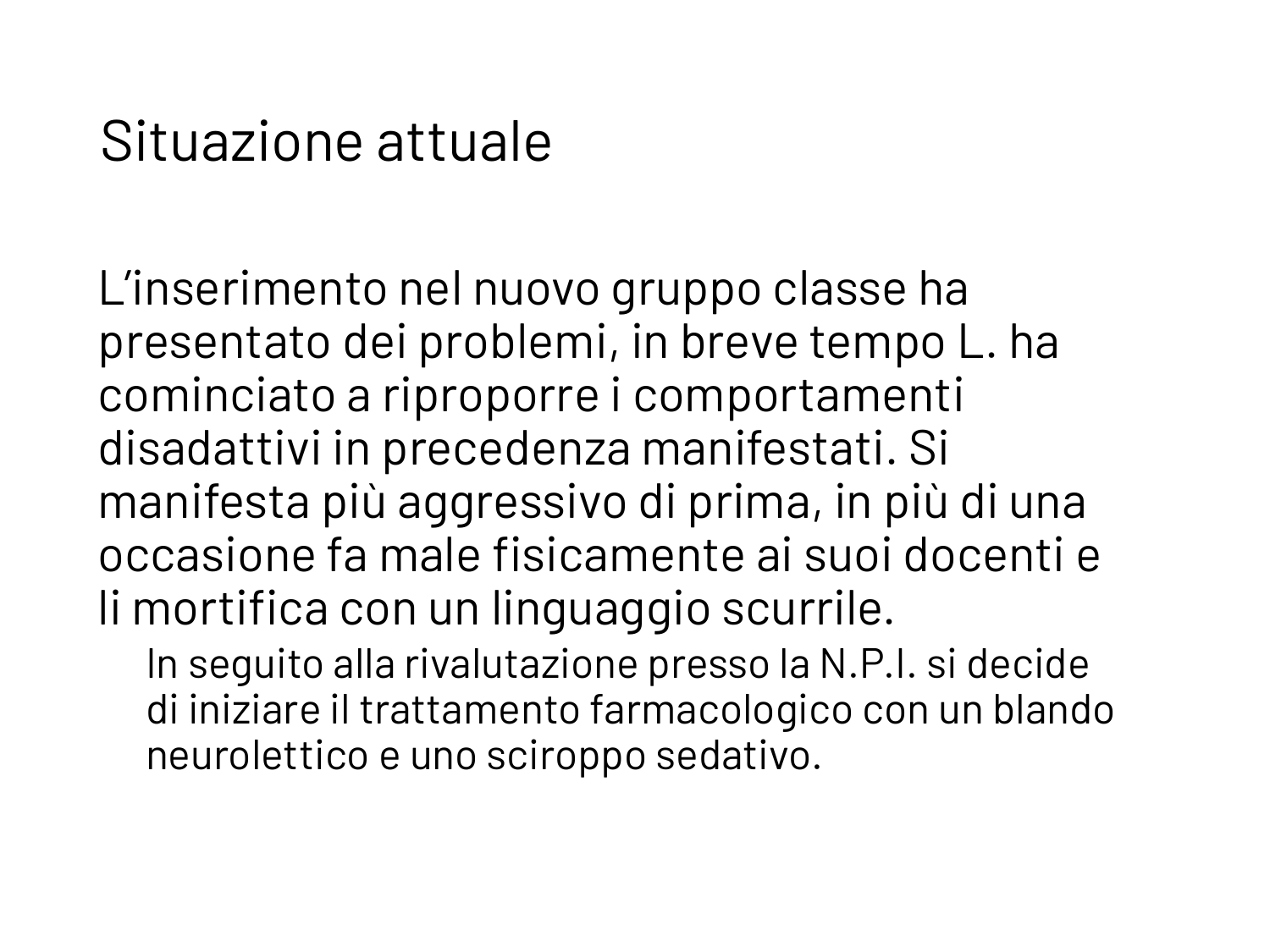

# Situazione attuale
	L’inserimento nel nuovo gruppo classe ha presentato dei problemi, in breve tempo L. ha cominciato a riproporre i comportamenti disadattivi in precedenza manifestati. Si manifesta più aggressivo di prima, in più di una occasione fa male fisicamente ai suoi docenti e li mortifica con un linguaggio scurrile.
	In seguito alla rivalutazione presso la N.P.I. si decide di iniziare il trattamento farmacologico con un blando neurolettico e uno sciroppo sedativo.